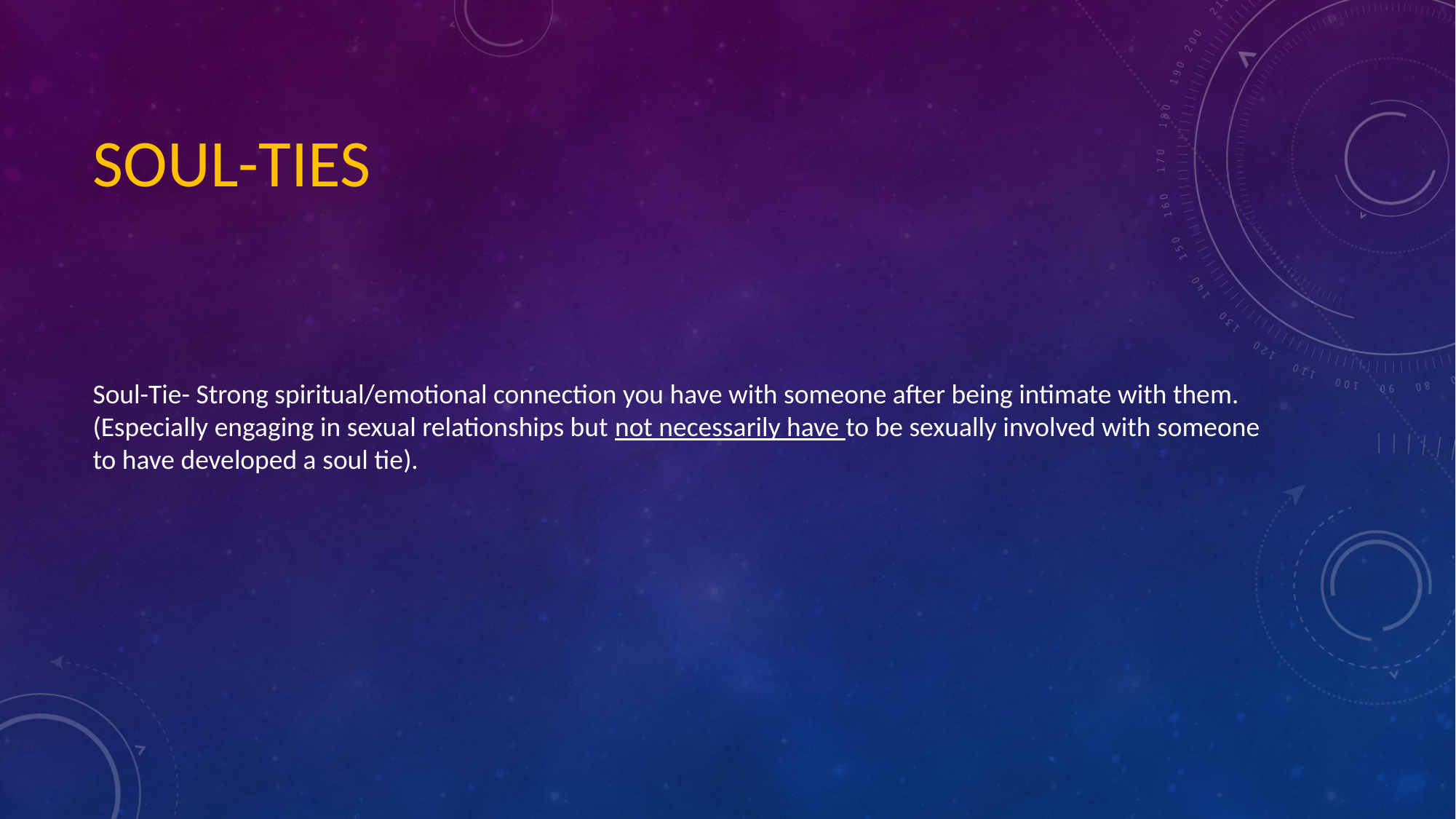

# Soul-Ties
Soul-Tie- Strong spiritual/emotional connection you have with someone after being intimate with them.  (Especially engaging in sexual relationships but not necessarily have to be sexually involved with someone to have developed a soul tie).